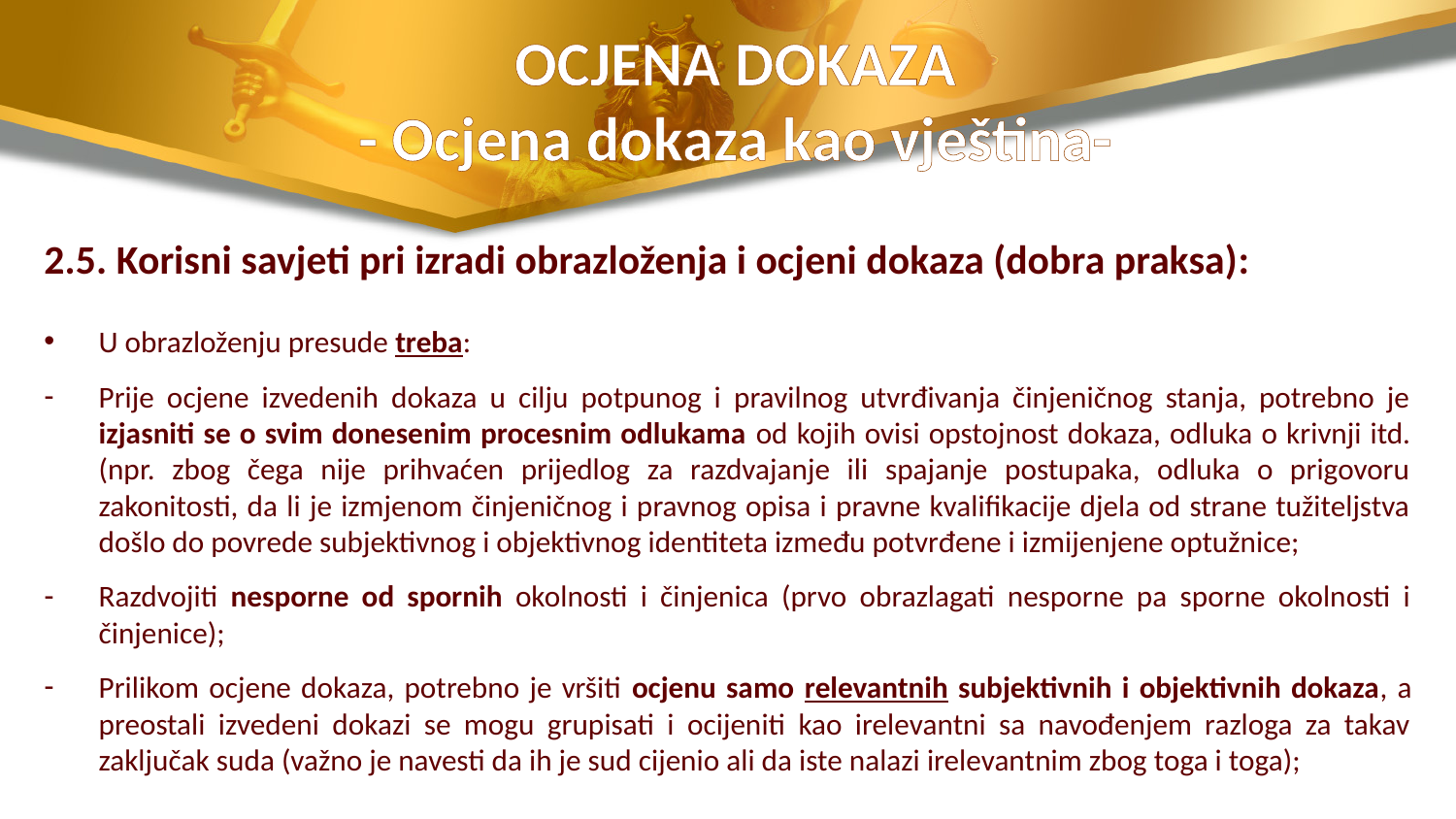

# OCJENA DOKAZA - Ocjena dokaza kao vještina-
2.5. Korisni savjeti pri izradi obrazloženja i ocjeni dokaza (dobra praksa):

U obrazloženju presude treba:
Prije ocjene izvedenih dokaza u cilju potpunog i pravilnog utvrđivanja činjeničnog stanja, potrebno je izjasniti se o svim donesenim procesnim odlukama od kojih ovisi opstojnost dokaza, odluka o krivnji itd. (npr. zbog čega nije prihvaćen prijedlog za razdvajanje ili spajanje postupaka, odluka o prigovoru zakonitosti, da li je izmjenom činjeničnog i pravnog opisa i pravne kvalifikacije djela od strane tužiteljstva došlo do povrede subjektivnog i objektivnog identiteta između potvrđene i izmijenjene optužnice;
Razdvojiti nesporne od spornih okolnosti i činjenica (prvo obrazlagati nesporne pa sporne okolnosti i činjenice);
Prilikom ocjene dokaza, potrebno je vršiti ocjenu samo relevantnih subjektivnih i objektivnih dokaza, a preostali izvedeni dokazi se mogu grupisati i ocijeniti kao irelevantni sa navođenjem razloga za takav zaključak suda (važno je navesti da ih je sud cijenio ali da iste nalazi irelevantnim zbog toga i toga);